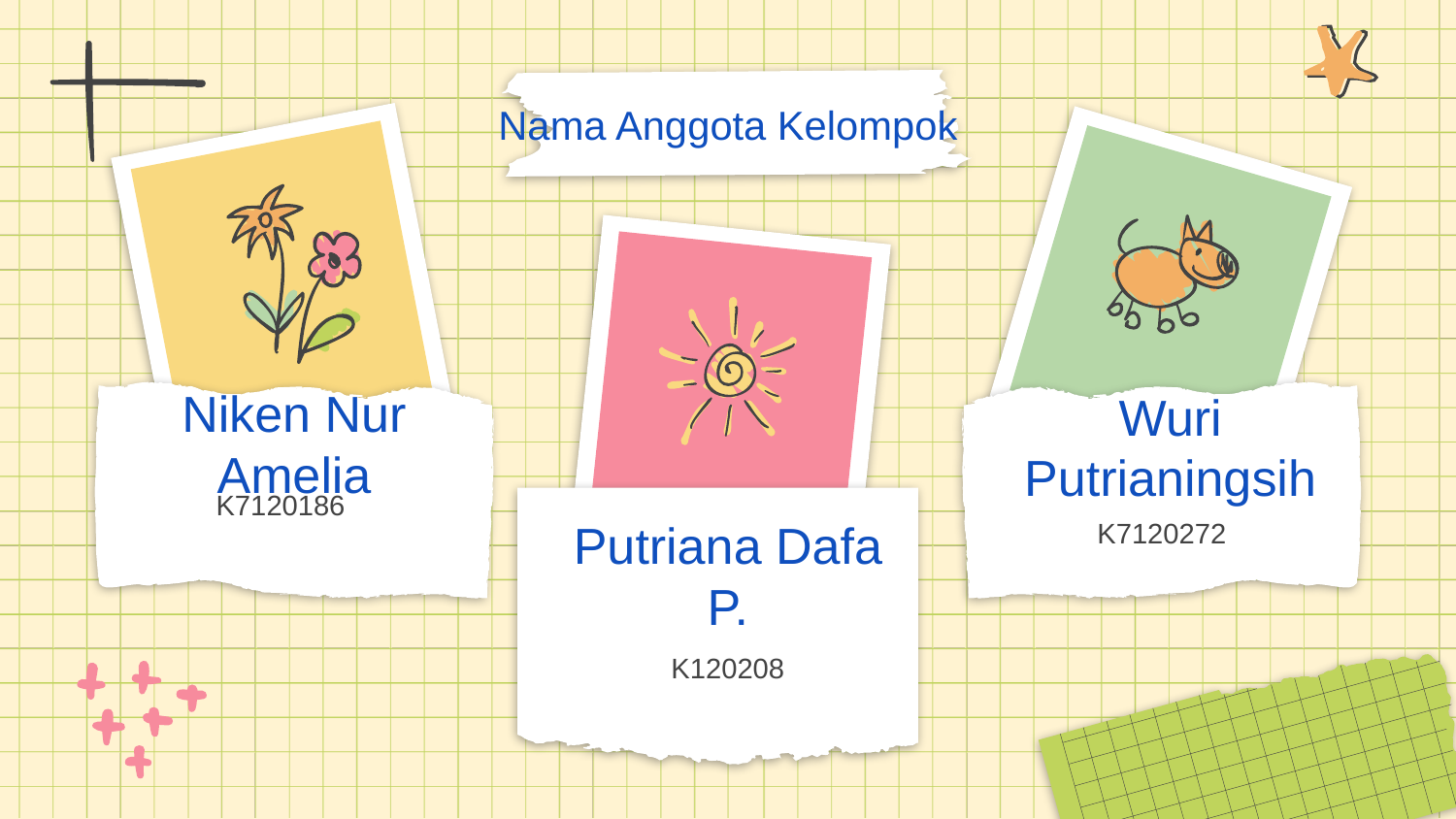

Nama Anggota Kelompok

# Niken Nur Amelia
Wuri Putrianingsih
K7120186
K7120272

Putriana Dafa P.
K120208